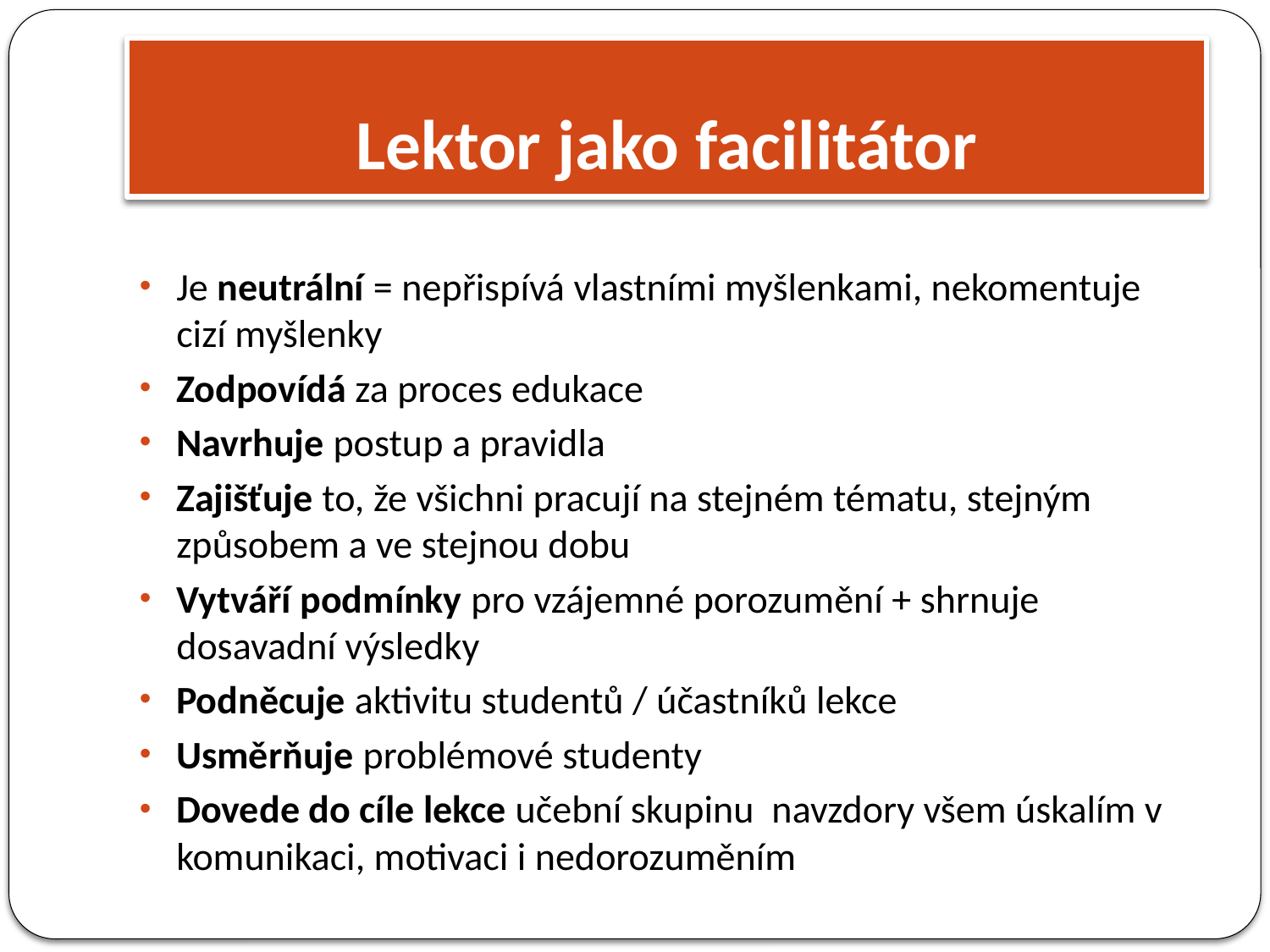

# Lektor jako facilitátor

Je neutrální = nepřispívá vlastními myšlenkami, nekomentuje cizí myšlenky
Zodpovídá za proces edukace
Navrhuje postup a pravidla
Zajišťuje to, že všichni pracují na stejném tématu, stejným způsobem a ve stejnou dobu
Vytváří podmínky pro vzájemné porozumění + shrnuje dosavadní výsledky
Podněcuje aktivitu studentů / účastníků lekce
Usměrňuje problémové studenty
Dovede do cíle lekce učební skupinu  navzdory všem úskalím v komunikaci, motivaci i nedorozuměním